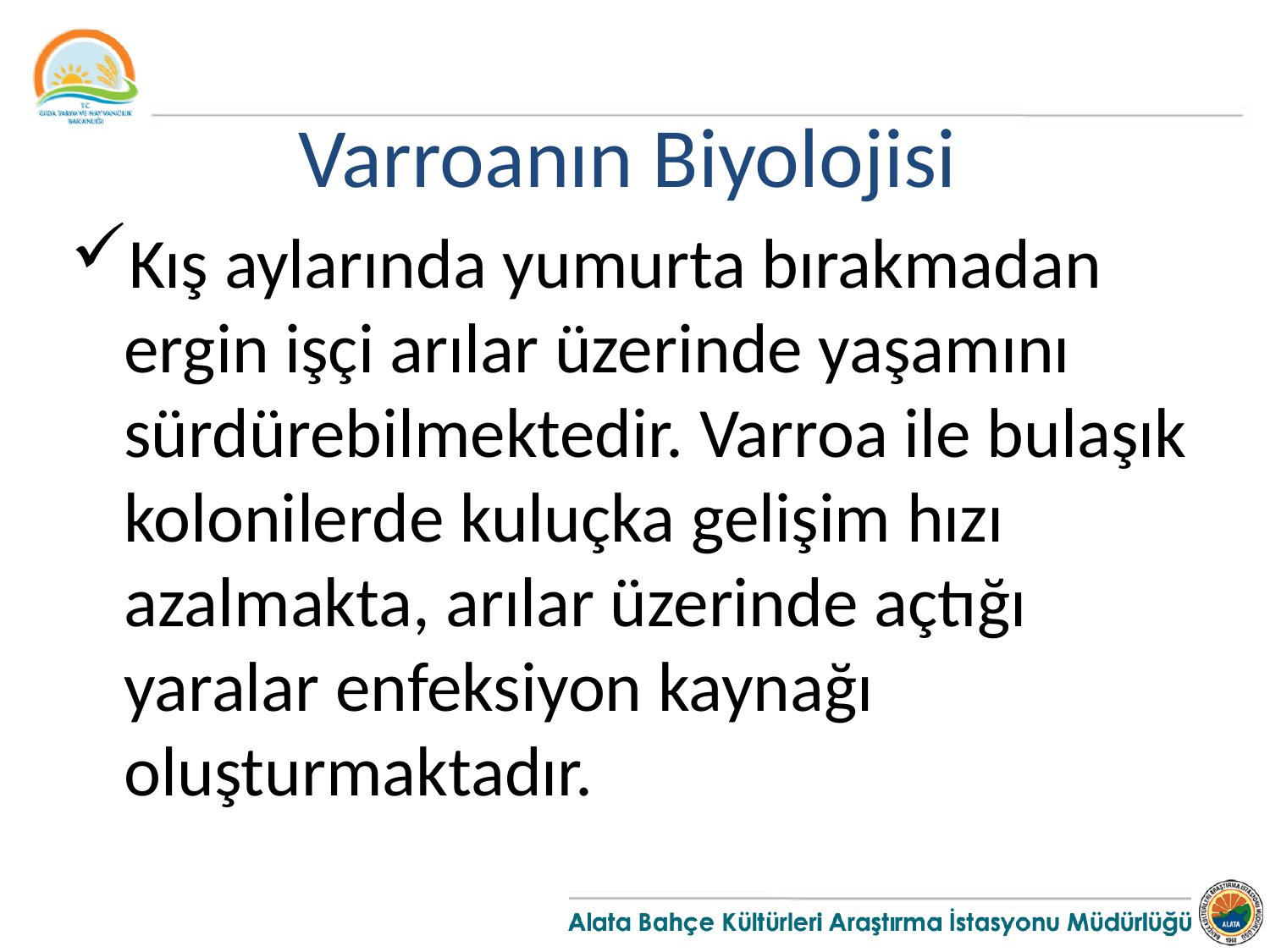

Varroanın Biyolojisi
Kış aylarında yumurta bırakmadan ergin işçi arılar üzerinde yaşamını sürdürebilmektedir. Varroa ile bulaşık kolonilerde kuluçka gelişim hızı azalmakta, arılar üzerinde açtığı yaralar enfeksiyon kaynağı oluşturmaktadır.